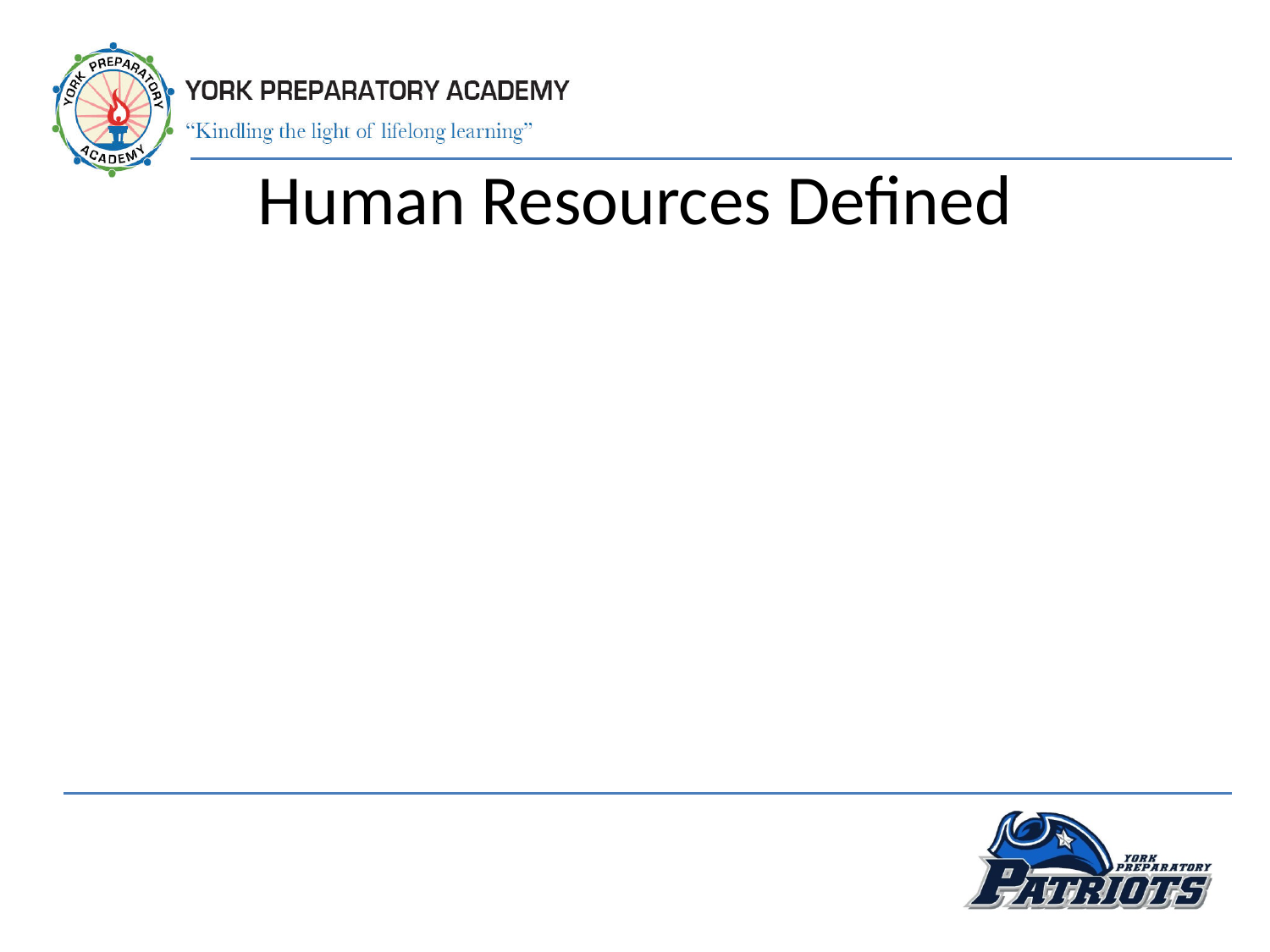

# Human Resources Defined

All human capital in a business (employees)
A department with in a company that handles all issues dealing with employees